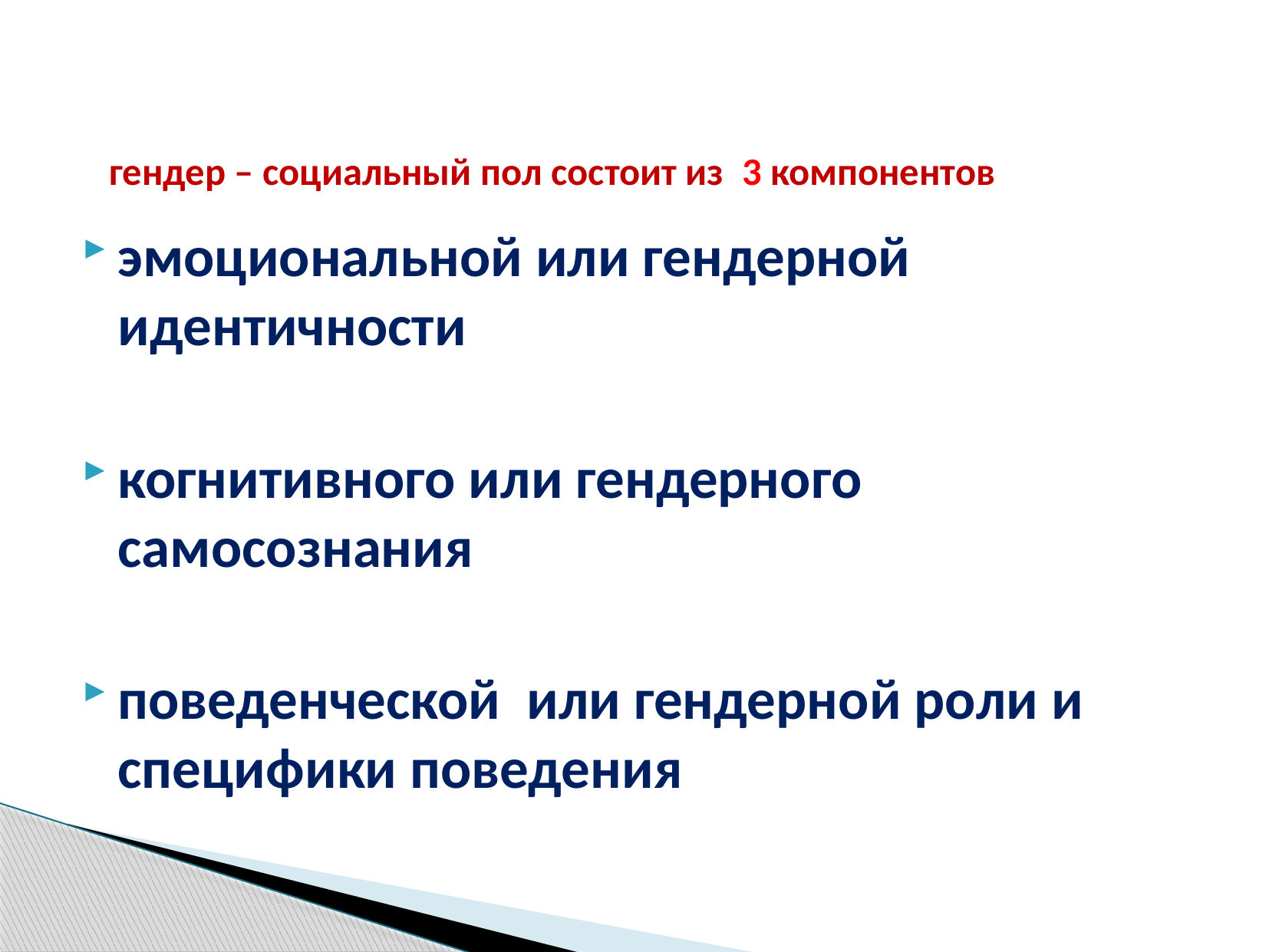

# гендер – социальный пол состоит из  3 компонентов
эмоциональной или гендерной идентичности

когнитивного или гендерного самосознания

поведенческой  или гендерной роли и специфики поведения